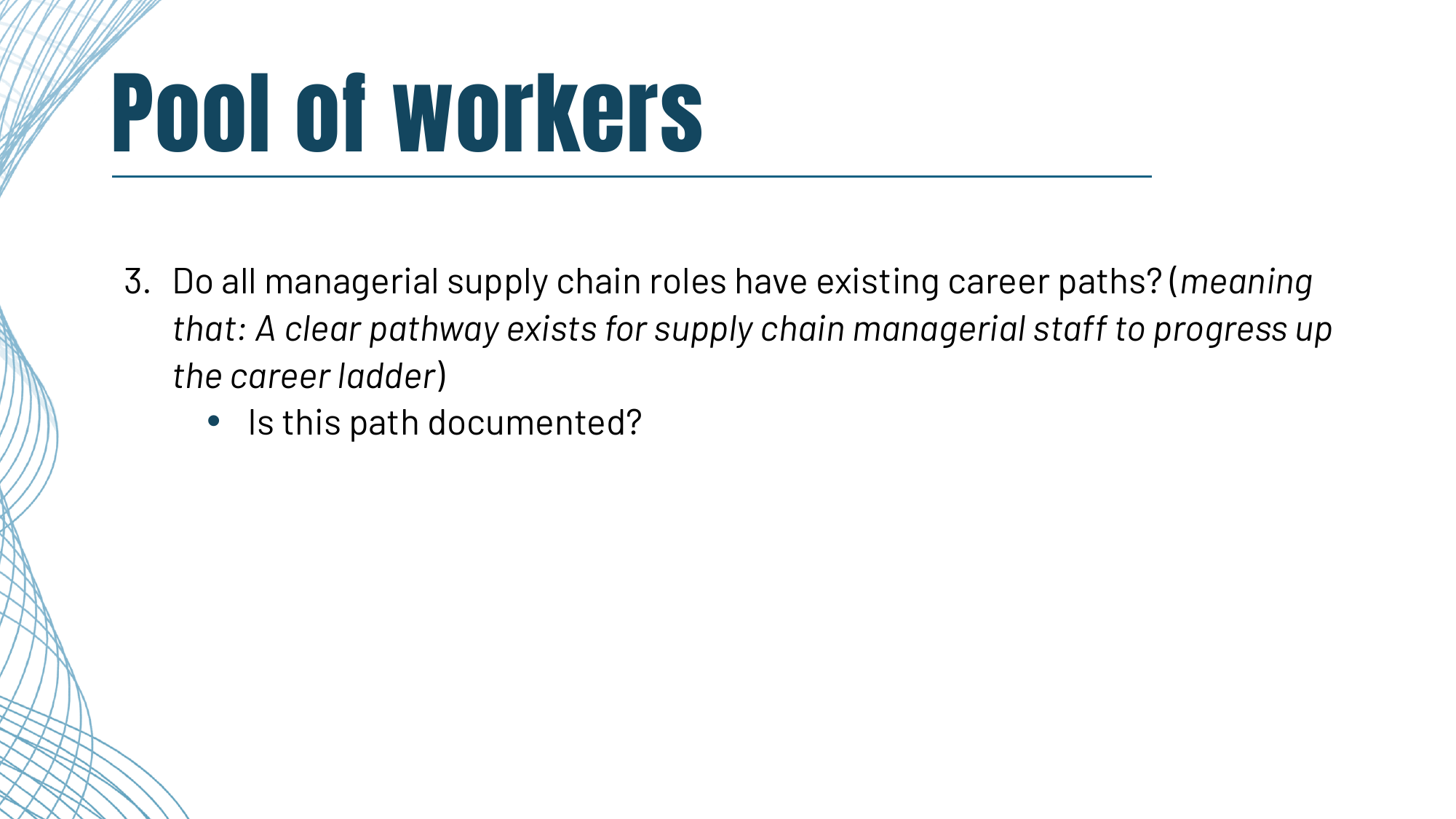

# Pool of workers
3.	Do all managerial supply chain roles have existing career paths? (meaning that: A clear pathway exists for supply chain managerial staff to progress up the career ladder)
Is this path documented?